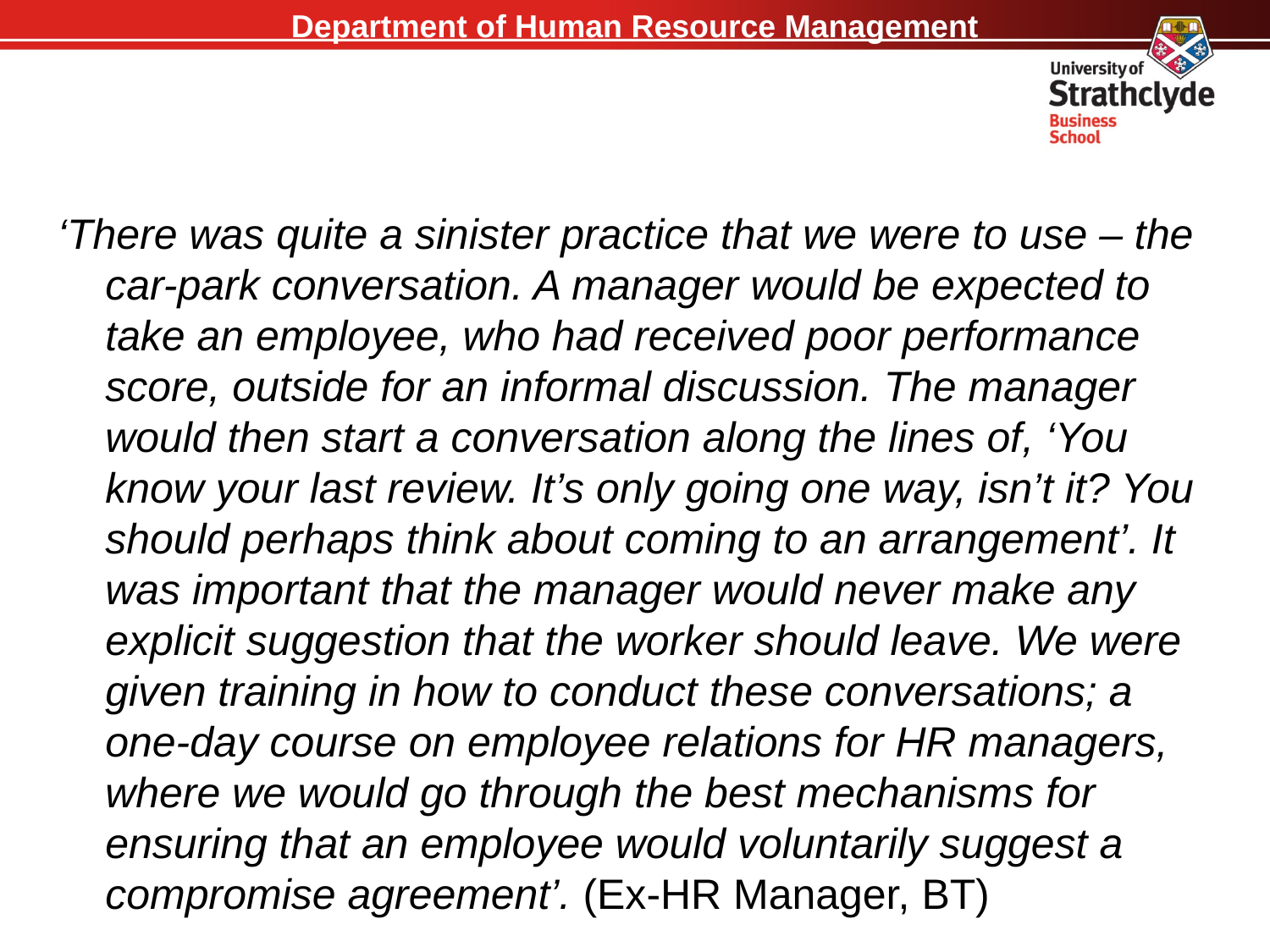

‘There was quite a sinister practice that we were to use – the car-park conversation. A manager would be expected to take an employee, who had received poor performance score, outside for an informal discussion. The manager would then start a conversation along the lines of, ‘You know your last review. It’s only going one way, isn’t it? You should perhaps think about coming to an arrangement’. It was important that the manager would never make any explicit suggestion that the worker should leave. We were given training in how to conduct these conversations; a one-day course on employee relations for HR managers, where we would go through the best mechanisms for ensuring that an employee would voluntarily suggest a compromise agreement’. (Ex-HR Manager, BT)